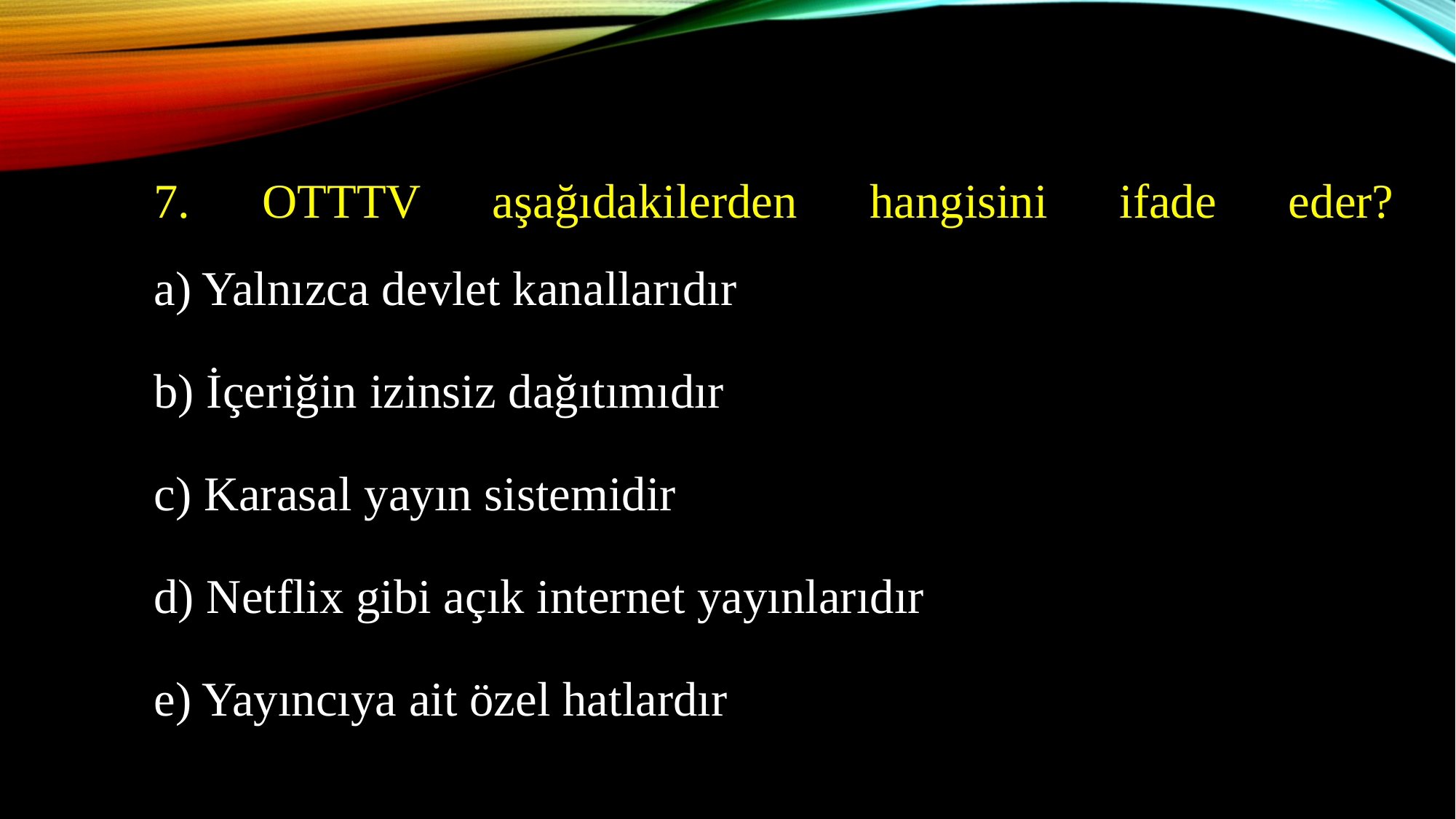

7. OTTTV aşağıdakilerden hangisini ifade eder?
	a) Yalnızca devlet kanallarıdır
	b) İçeriğin izinsiz dağıtımıdır
	c) Karasal yayın sistemidir
	d) Netflix gibi açık internet yayınlarıdır
	e) Yayıncıya ait özel hatlardır